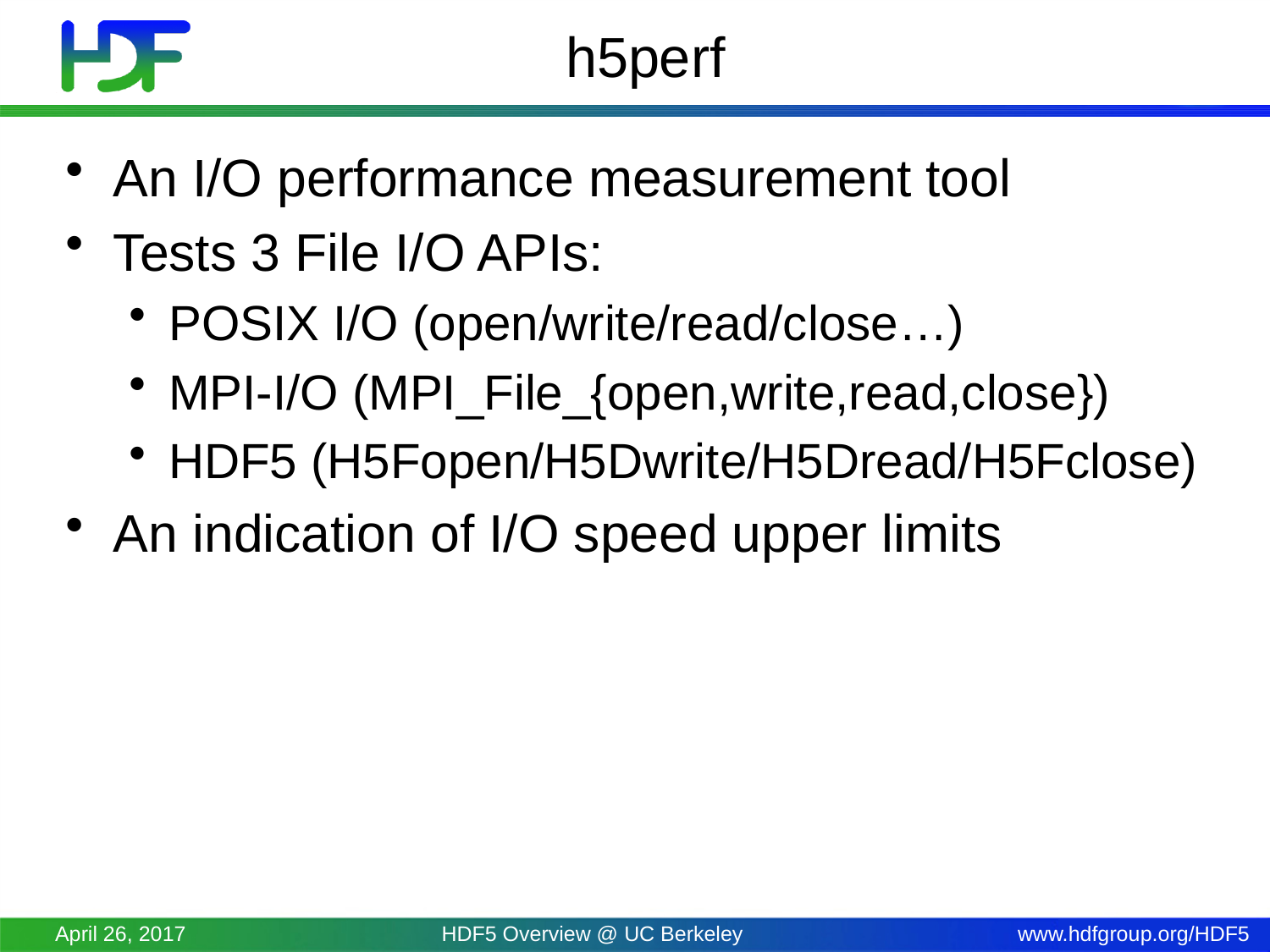

# h5perf
An I/O performance measurement tool
Tests 3 File I/O APIs:
POSIX I/O (open/write/read/close…)
MPI-I/O (MPI_File_{open,write,read,close})
HDF5 (H5Fopen/H5Dwrite/H5Dread/H5Fclose)
An indication of I/O speed upper limits
April 26, 2017
HDF5 Overview @ UC Berkeley